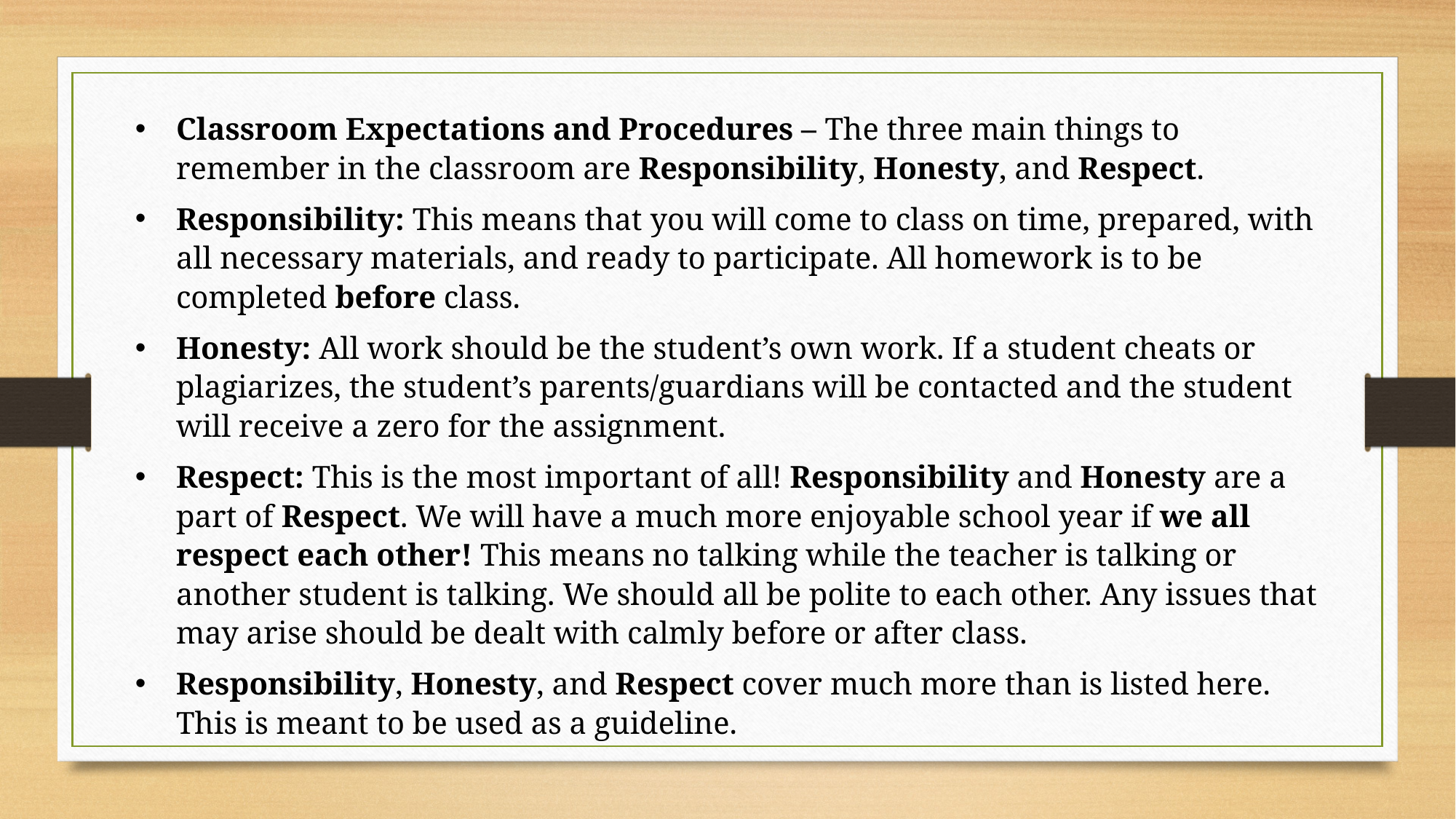

Classroom Expectations and Procedures – The three main things to remember in the classroom are Responsibility, Honesty, and Respect.
Responsibility: This means that you will come to class on time, prepared, with all necessary materials, and ready to participate. All homework is to be completed before class.
Honesty: All work should be the student’s own work. If a student cheats or plagiarizes, the student’s parents/guardians will be contacted and the student will receive a zero for the assignment.
Respect: This is the most important of all! Responsibility and Honesty are a part of Respect. We will have a much more enjoyable school year if we all respect each other! This means no talking while the teacher is talking or another student is talking. We should all be polite to each other. Any issues that may arise should be dealt with calmly before or after class.
Responsibility, Honesty, and Respect cover much more than is listed here. This is meant to be used as a guideline.